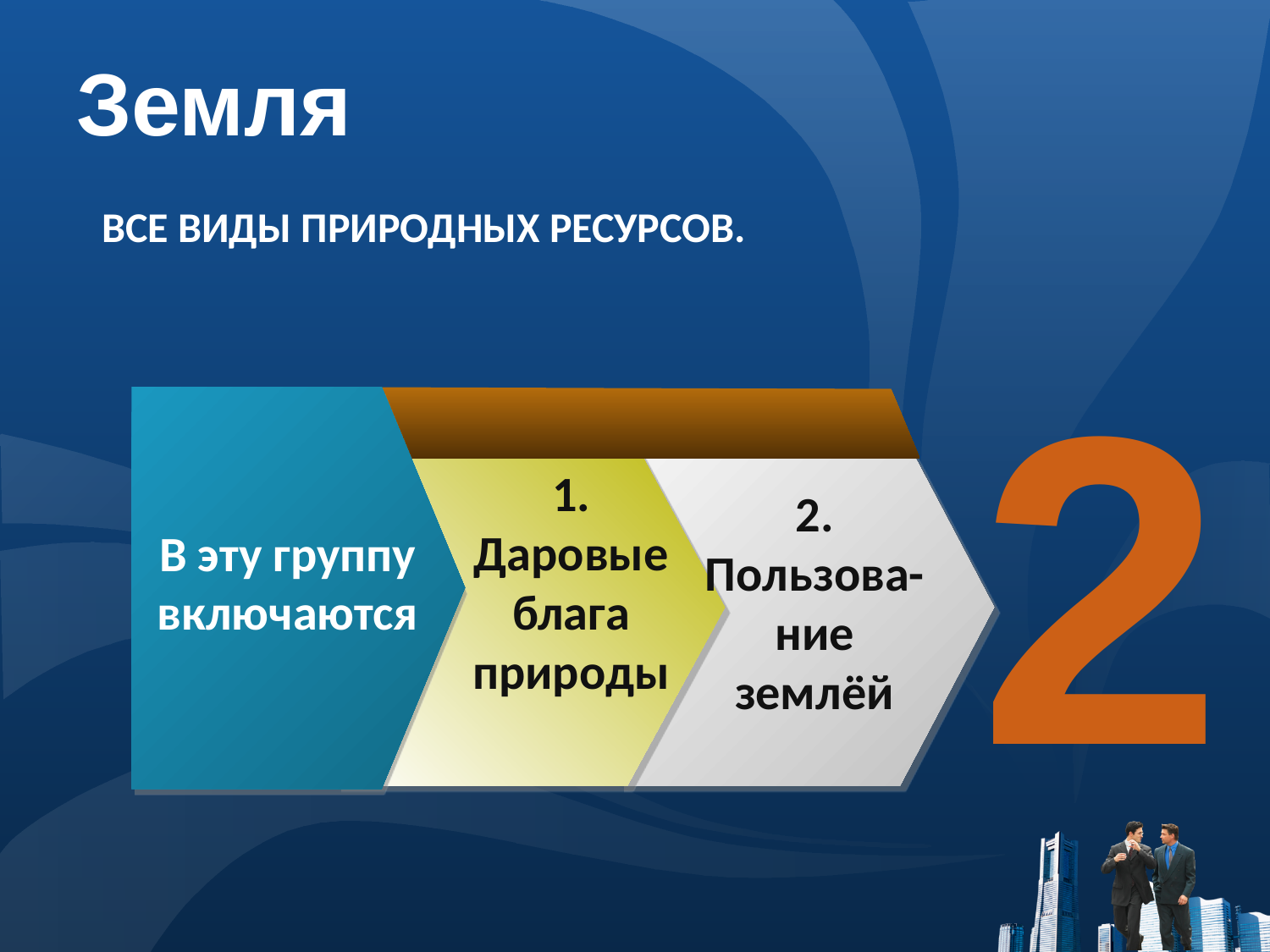

# Земля
ВСЕ ВИДЫ ПРИРОДНЫХ РЕСУРСОВ.
2

1.
Даровые блага природы
2.
Пользова-ние землёй
В эту группу включаются